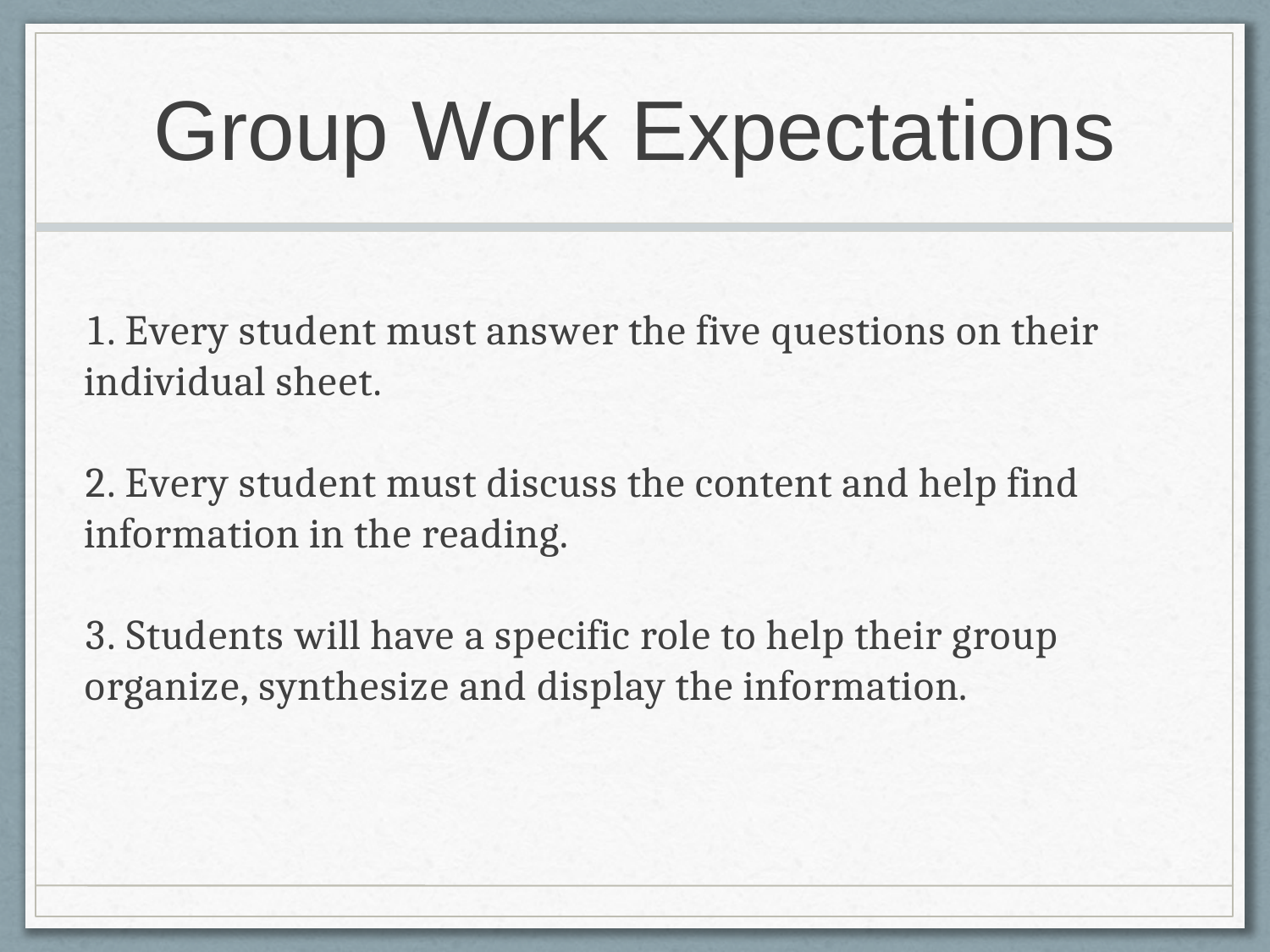

# Group Work Expectations
1. Every student must answer the five questions on their individual sheet.

2. Every student must discuss the content and help find information in the reading.

3. Students will have a specific role to help their group organize, synthesize and display the information.